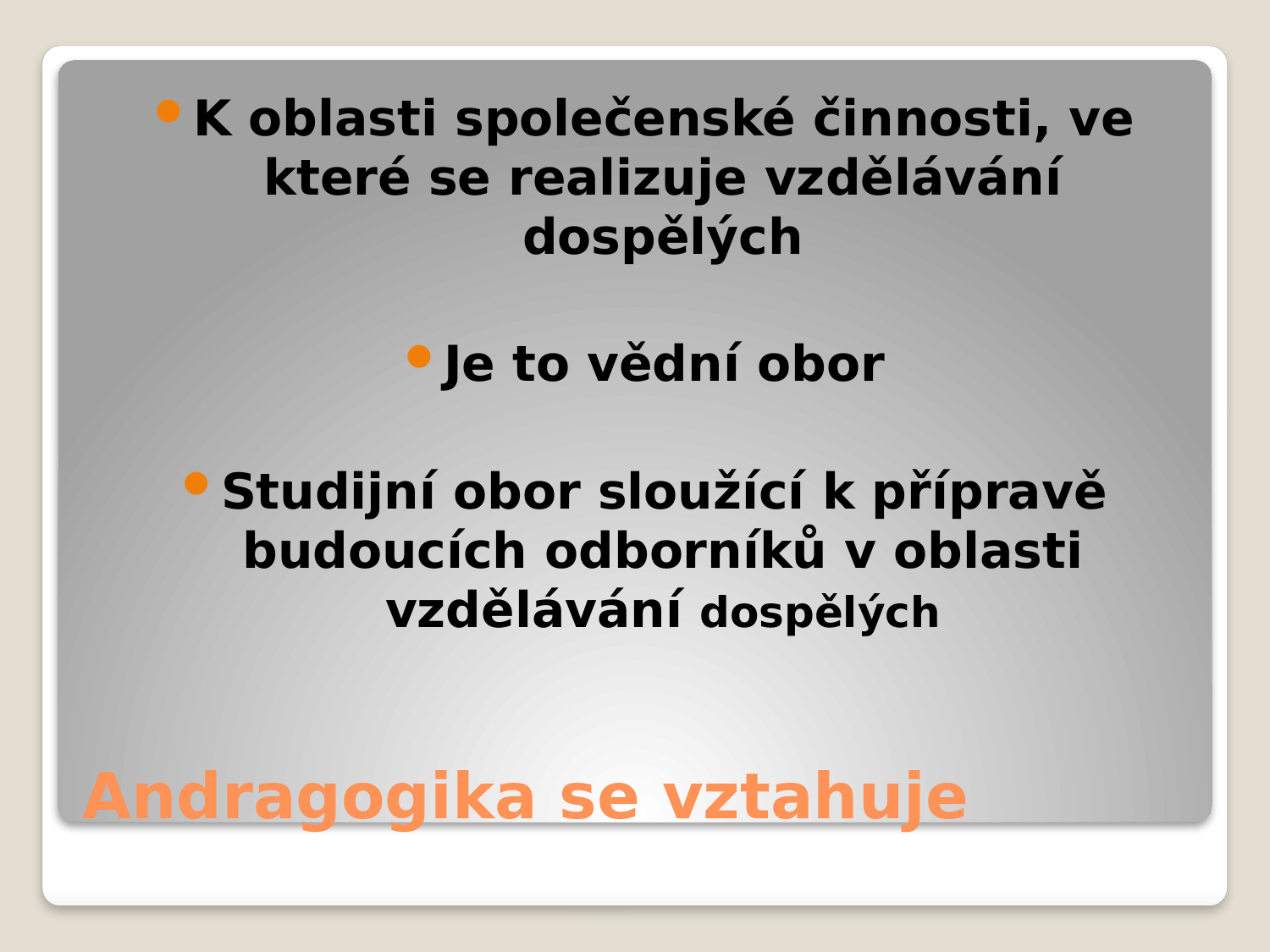

K oblasti společenské činnosti, ve které se realizuje vzdělávání dospělých

Je to vědní obor

Studijní obor sloužící k přípravě budoucích odborníků v oblasti vzdělávání dospělých

# Andragogika se vztahuje